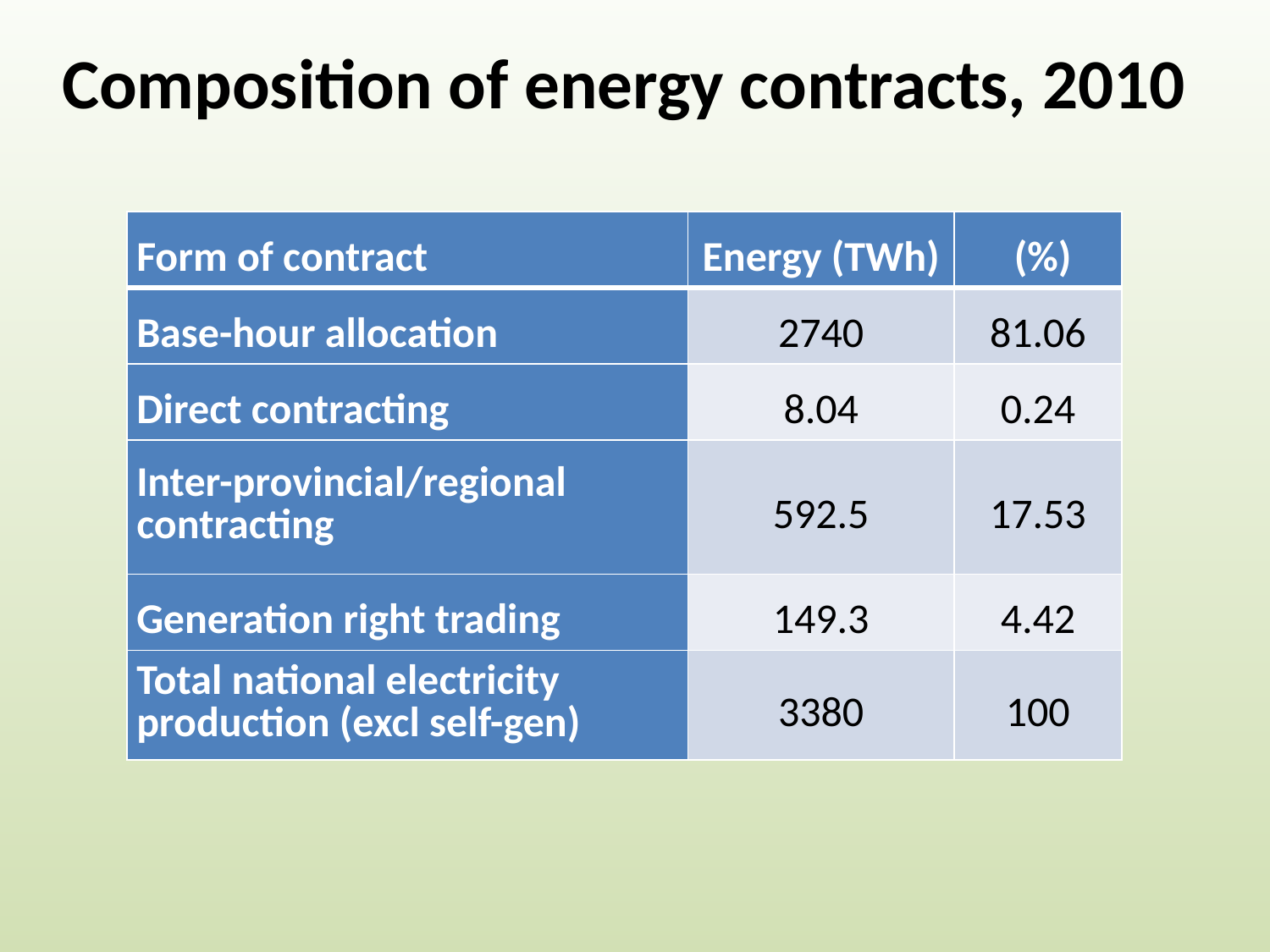

Composition of energy contracts, 2010
| Form of contract | Energy (TWh) | (%) |
| --- | --- | --- |
| Base-hour allocation | 2740 | 81.06 |
| Direct contracting | 8.04 | 0.24 |
| Inter-provincial/regional contracting | 592.5 | 17.53 |
| Generation right trading | 149.3 | 4.42 |
| Total national electricity production (excl self-gen) | 3380 | 100 |